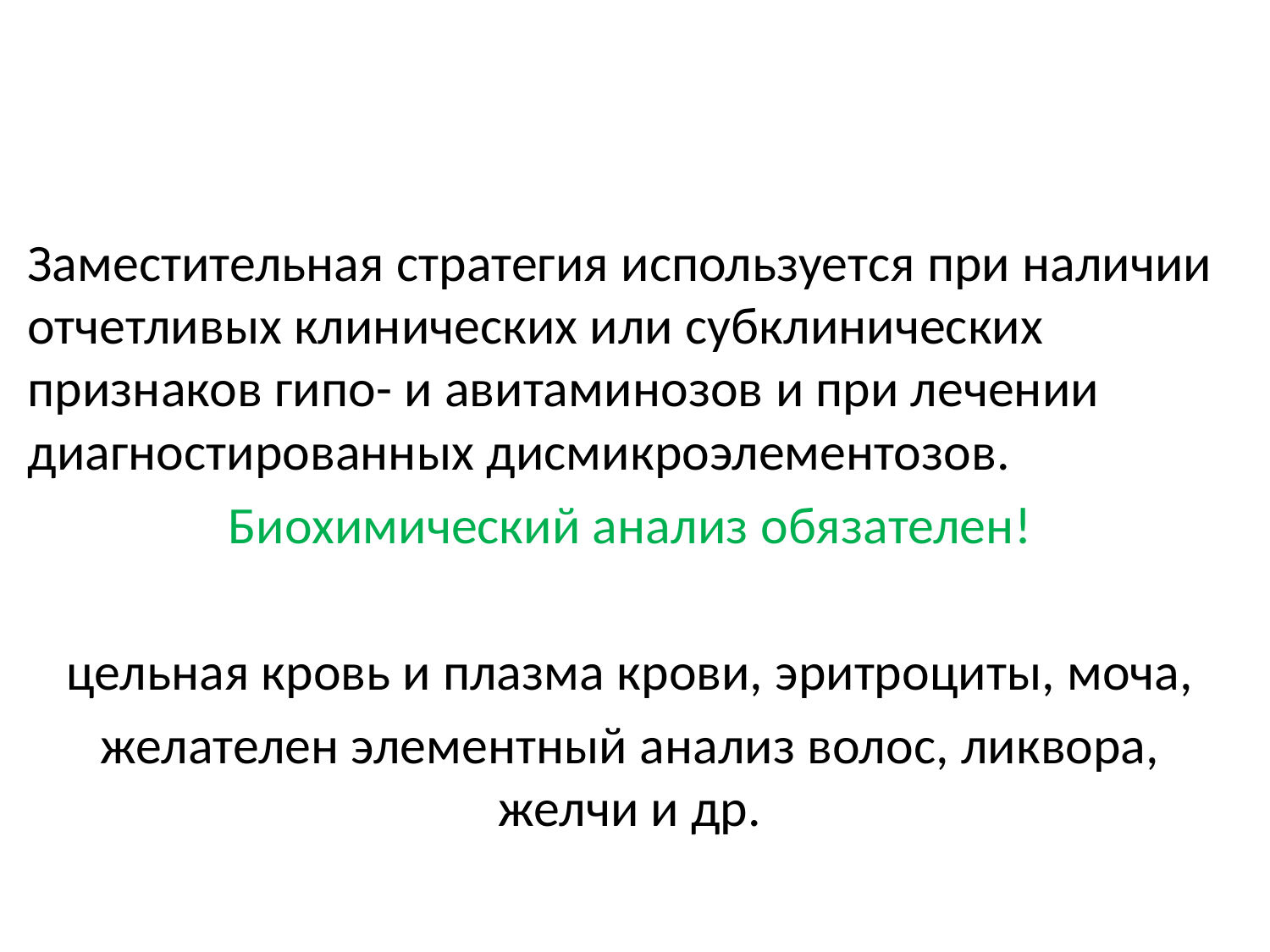

#
Заместительная стратегия используется при наличии отчетливых клинических или субклинических признаков гипо- и авитаминозов и при лечении диагностированных дисмикроэлементозов.
Биохимический анализ обязателен!

цельная кровь и плазма крови, эритроциты, моча,
желателен элементный анализ волос, ликвора, желчи и др.